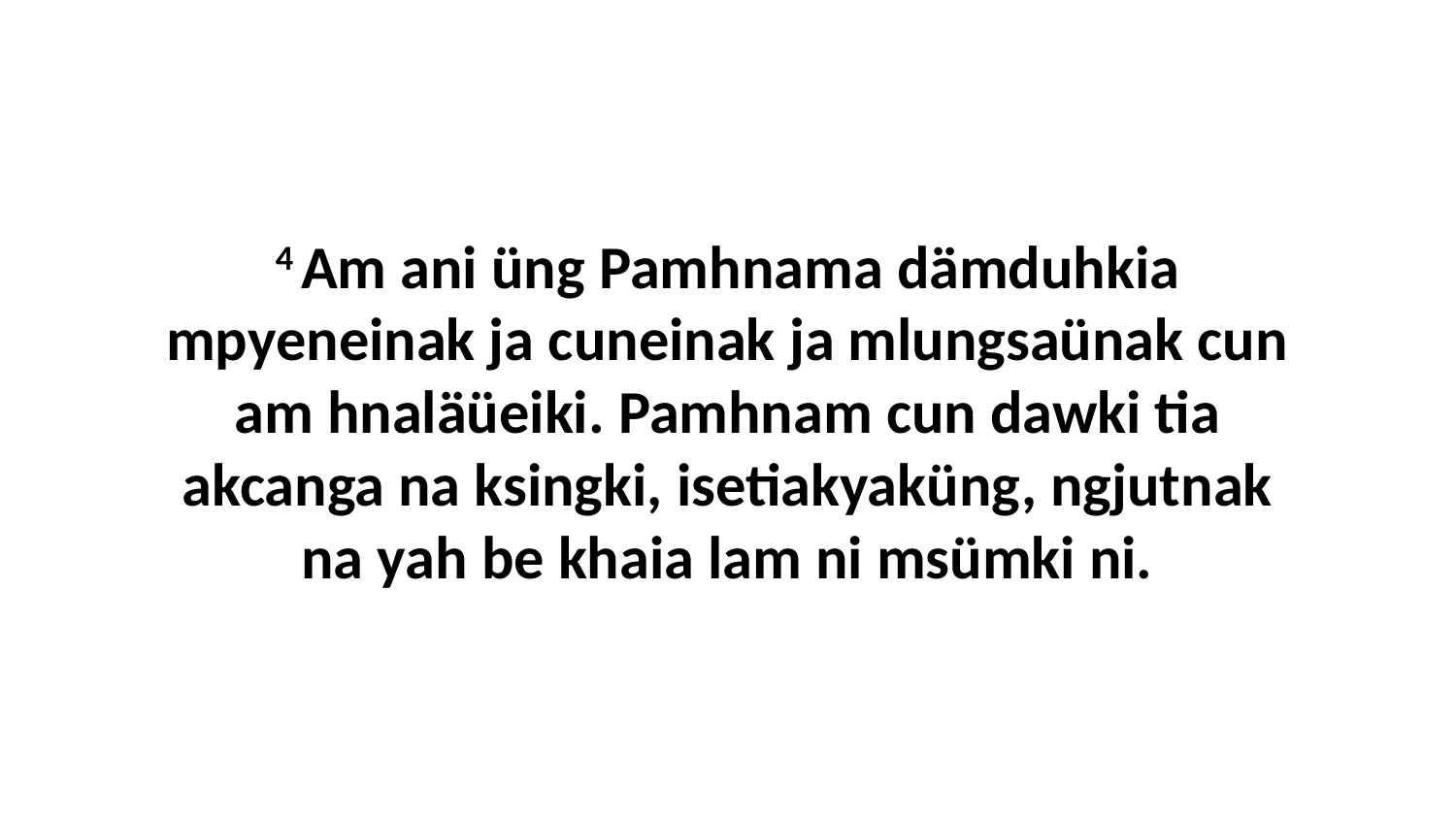

4 Am ani üng Pamhnama dämduhkia mpyeneinak ja cuneinak ja mlungsaünak cun am hnaläüeiki. Pamhnam cun dawki tia akcanga na ksingki, isetiakyaküng, ngjutnak na yah be khaia lam ni msümki ni.